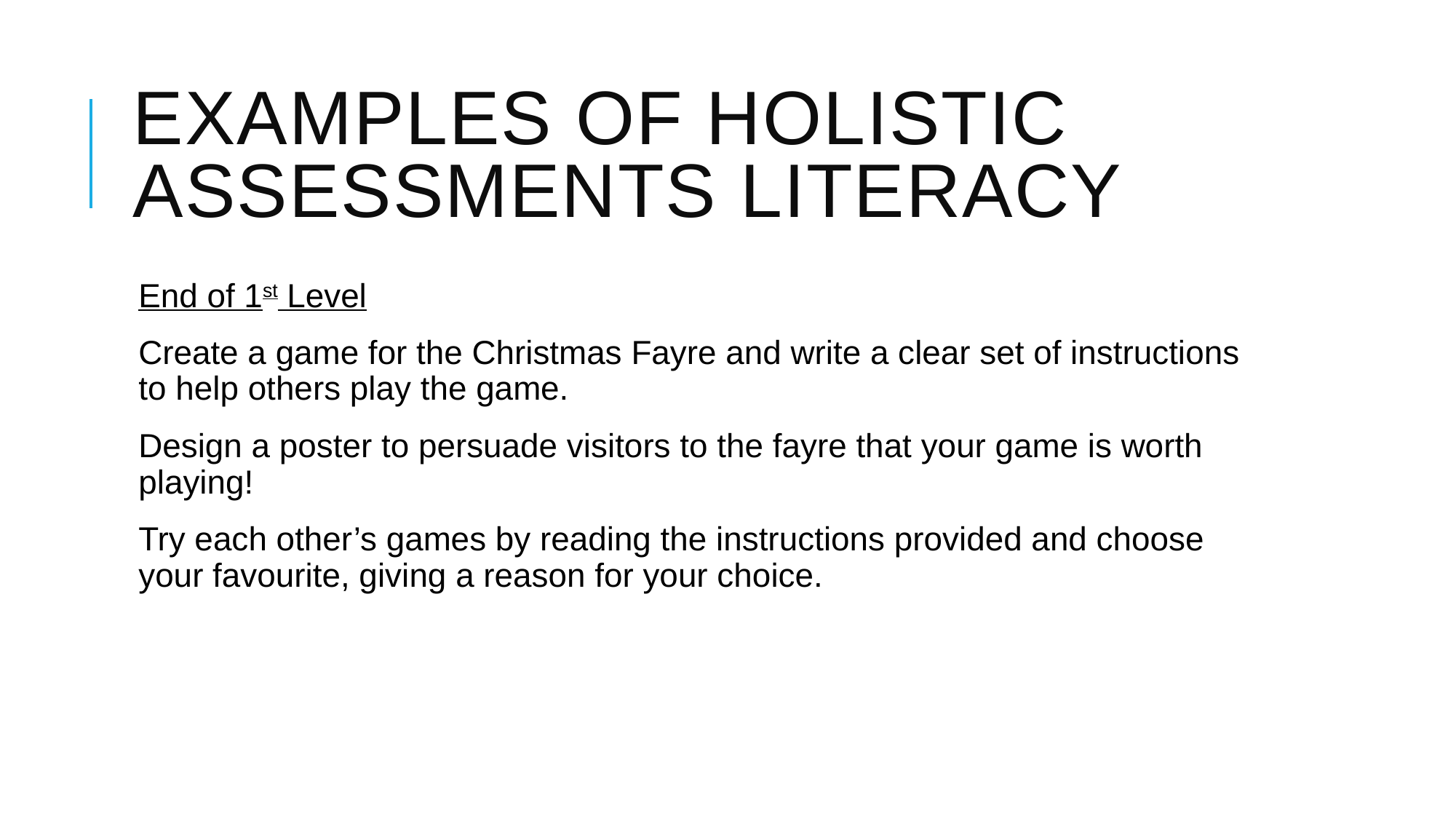

# Examples of holistic assessments Literacy
End of 1st Level
Create a game for the Christmas Fayre and write a clear set of instructions to help others play the game.
Design a poster to persuade visitors to the fayre that your game is worth playing!
Try each other’s games by reading the instructions provided and choose your favourite, giving a reason for your choice.